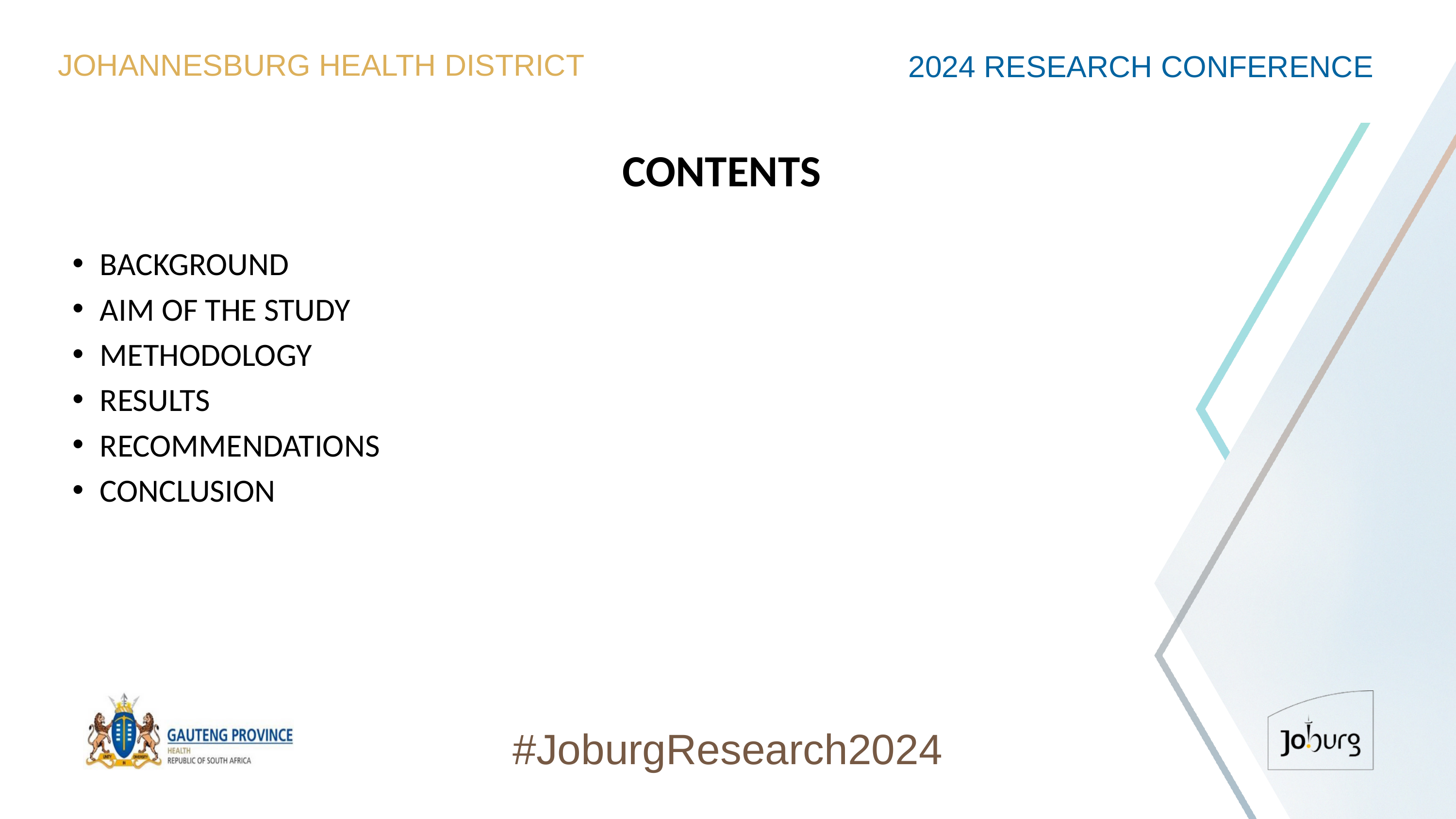

JOHANNESBURG HEALTH DISTRICT
2024 RESEARCH CONFERENCE
# CONTENTS

BACKGROUND
AIM OF THE STUDY
METHODOLOGY
RESULTS
RECOMMENDATIONS
CONCLUSION

#JoburgResearch2024